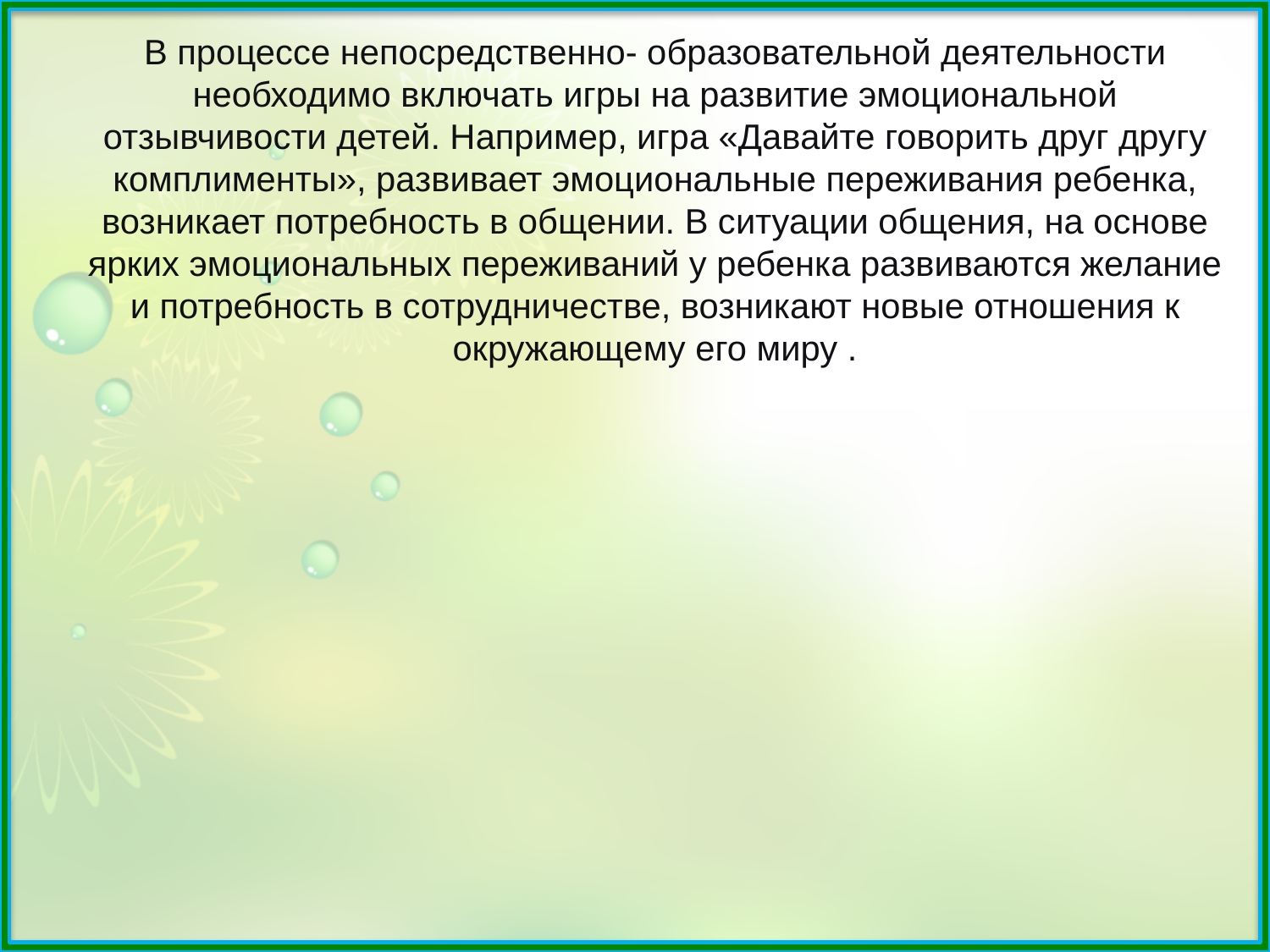

В процессе непосредственно- образовательной деятельности необходимо включать игры на развитие эмоциональной отзывчивости детей. Например, игра «Давайте говорить друг другу комплименты», развивает эмоциональные переживания ребенка, возникает потребность в общении. В ситуации общения, на основе ярких эмоциональных переживаний у ребенка развиваются желание и потребность в сотрудничестве, возникают новые отношения к окружающему его миру .